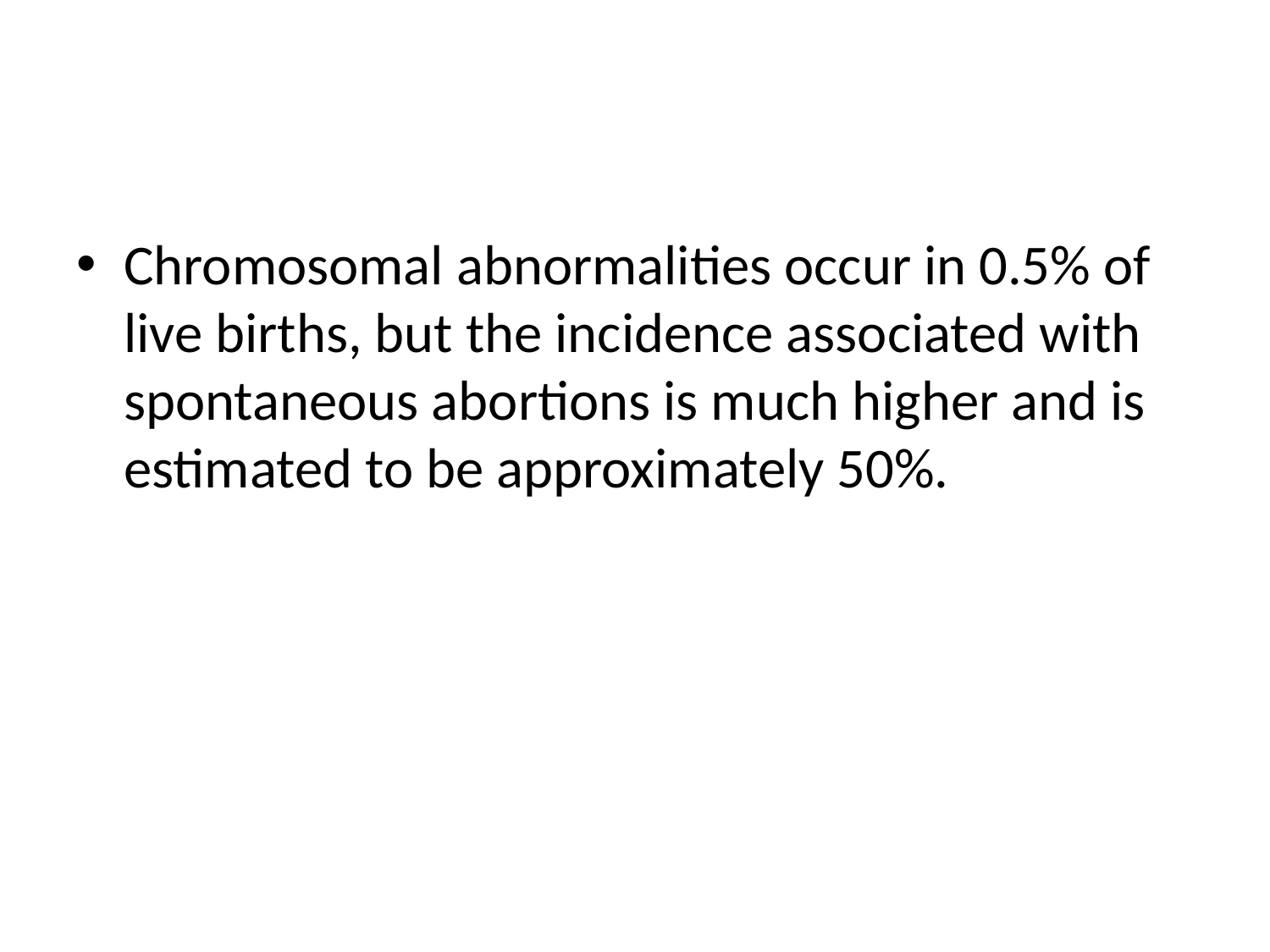

#
Chromosomal abnormalities occur in 0.5% of live births, but the incidence associated with spontaneous abortions is much higher and is estimated to be approximately 50%.